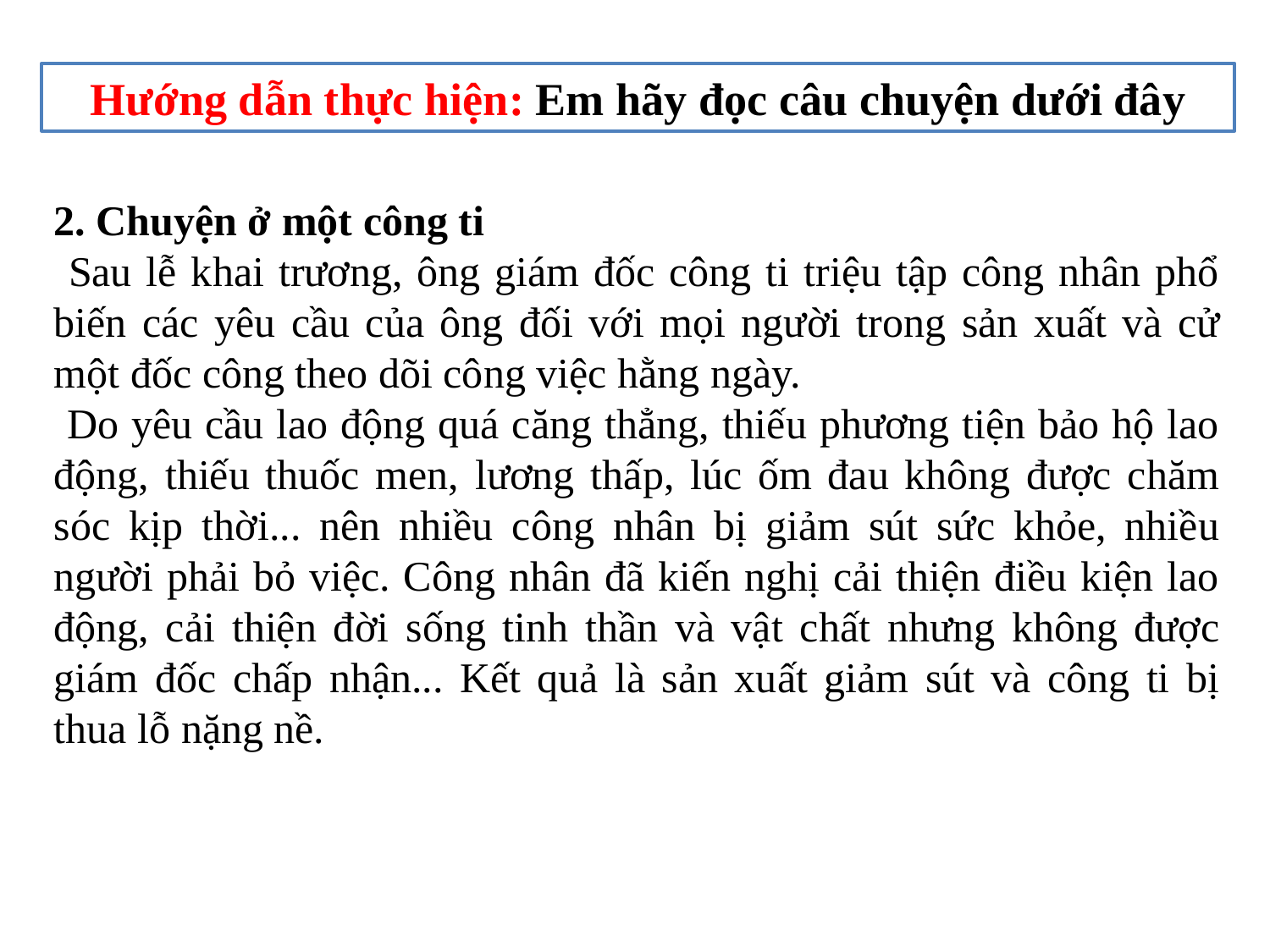

Hướng dẫn thực hiện: Em hãy đọc câu chuyện dưới đây
2. Chuyện ở một công ti
 Sau lễ khai trương, ông giám đốc công ti triệu tập công nhân phổ biến các yêu cầu của ông đối với mọi người trong sản xuất và cử một đốc công theo dõi công việc hằng ngày.
 Do yêu cầu lao động quá căng thẳng, thiếu phương tiện bảo hộ lao động, thiếu thuốc men, lương thấp, lúc ốm đau không được chăm sóc kịp thời... nên nhiều công nhân bị giảm sút sức khỏe, nhiều người phải bỏ việc. Công nhân đã kiến nghị cải thiện điều kiện lao động, cải thiện đời sống tinh thần và vật chất nhưng không được giám đốc chấp nhận... Kết quả là sản xuất giảm sút và công ti bị thua lỗ nặng nề.